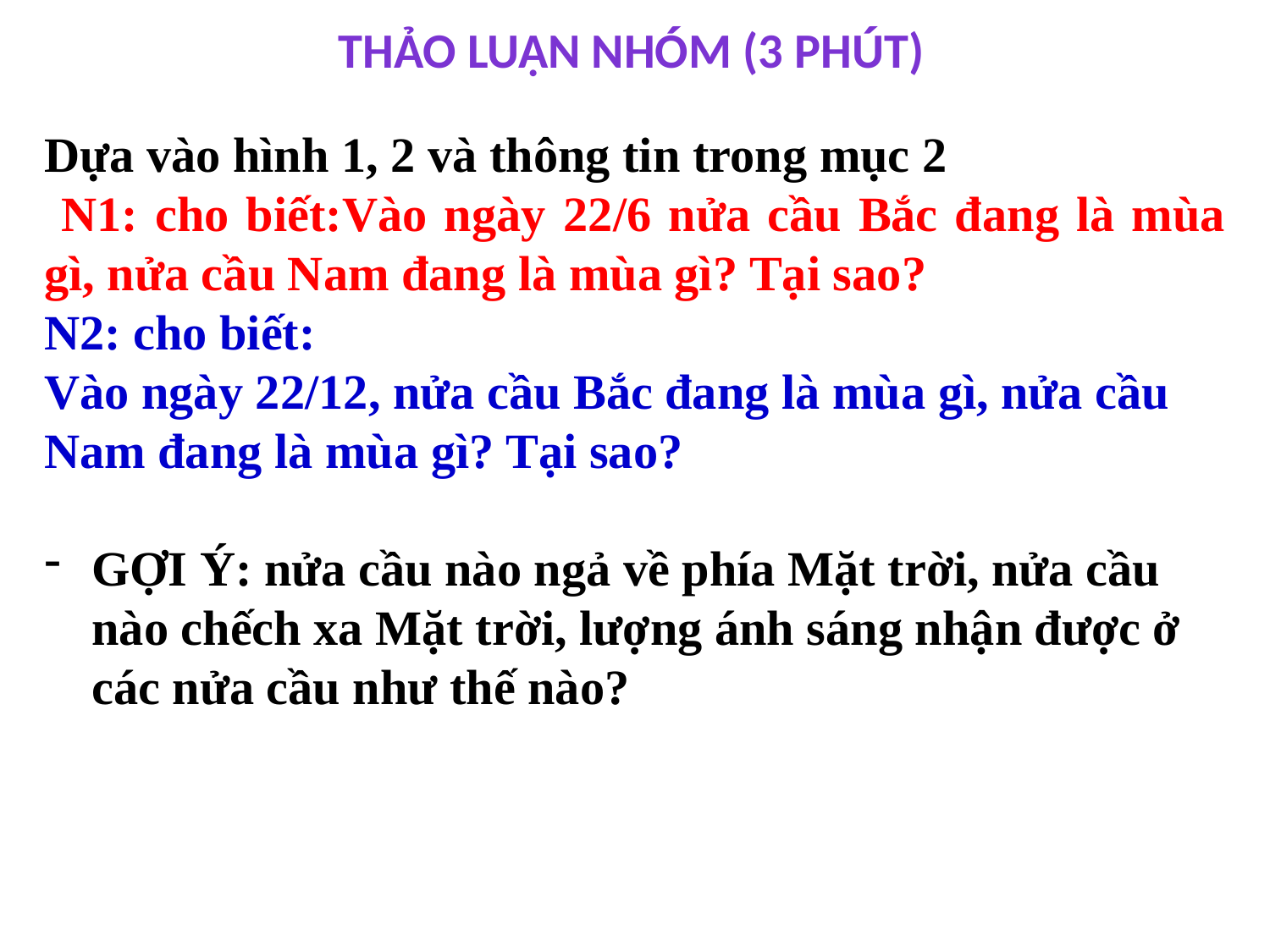

Thảo luận nhóm (3 phút)

Dựa vào hình 1, 2 và thông tin trong mục 2
 N1: cho biết:Vào ngày 22/6 nửa cầu Bắc đang là mùa gì, nửa cầu Nam đang là mùa gì? Tại sao?
N2: cho biết:
Vào ngày 22/12, nửa cầu Bắc đang là mùa gì, nửa cầu Nam đang là mùa gì? Tại sao?

GỢI Ý: nửa cầu nào ngả về phía Mặt trời, nửa cầu nào chếch xa Mặt trời, lượng ánh sáng nhận được ở các nửa cầu như thế nào?